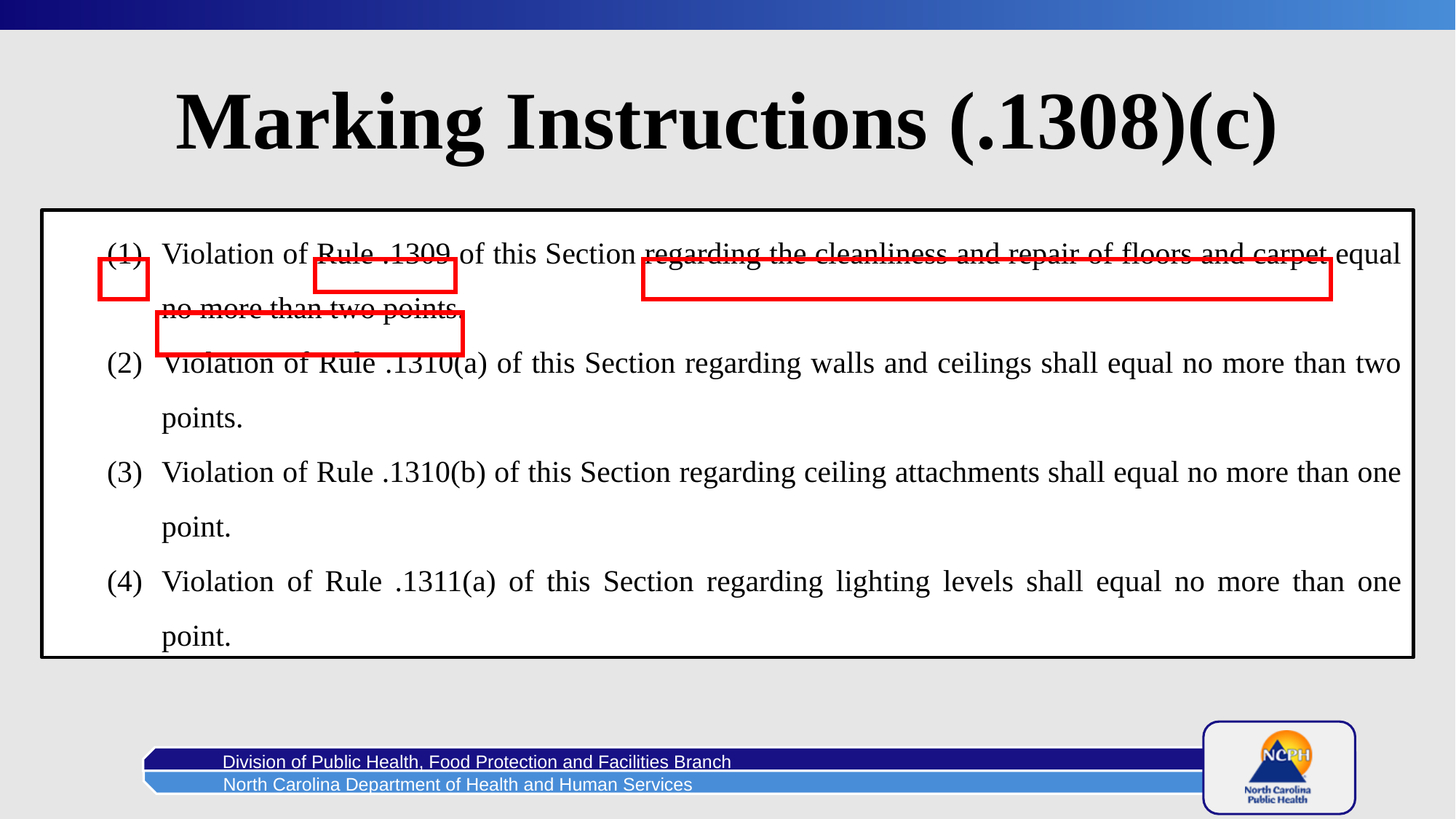

# Marking Instructions (.1308)(c)
(1)	Violation of Rule .1309 of this Section regarding the cleanliness and repair of floors and carpet equal no more than two points.
(2)	Violation of Rule .1310(a) of this Section regarding walls and ceilings shall equal no more than two points.
(3)	Violation of Rule .1310(b) of this Section regarding ceiling attachments shall equal no more than one point.
(4)	Violation of Rule .1311(a) of this Section regarding lighting levels shall equal no more than one point.